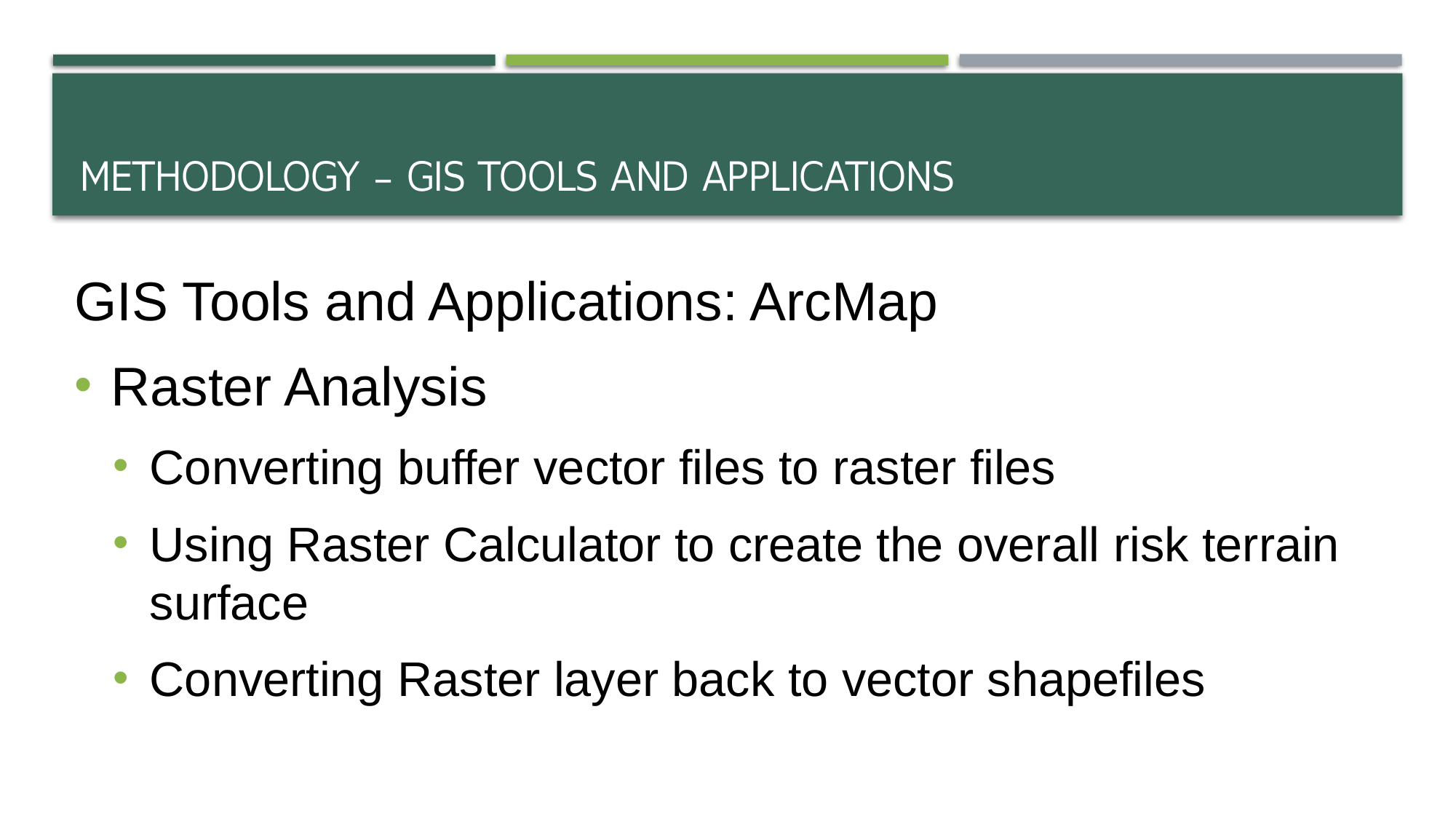

# Methodology – gis tools and applications
GIS Tools and Applications: ArcMap
Raster Analysis
Converting buffer vector files to raster files
Using Raster Calculator to create the overall risk terrain surface
Converting Raster layer back to vector shapefiles